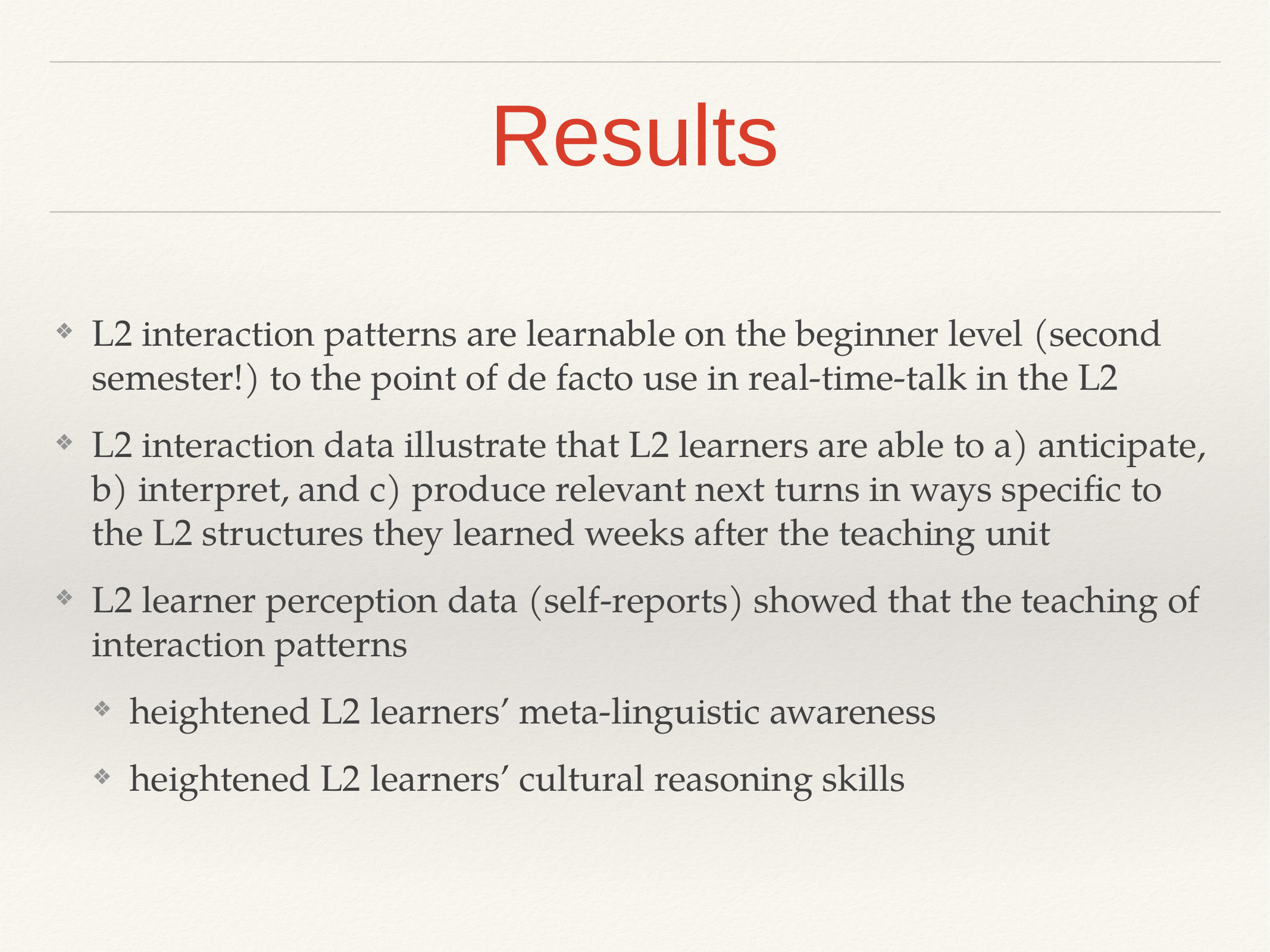

# Results
L2 interaction patterns are learnable on the beginner level (second semester!) to the point of de facto use in real-time-talk in the L2
L2 interaction data illustrate that L2 learners are able to a) anticipate, b) interpret, and c) produce relevant next turns in ways specific to the L2 structures they learned weeks after the teaching unit
L2 learner perception data (self-reports) showed that the teaching of interaction patterns
heightened L2 learners’ meta-linguistic awareness
heightened L2 learners’ cultural reasoning skills